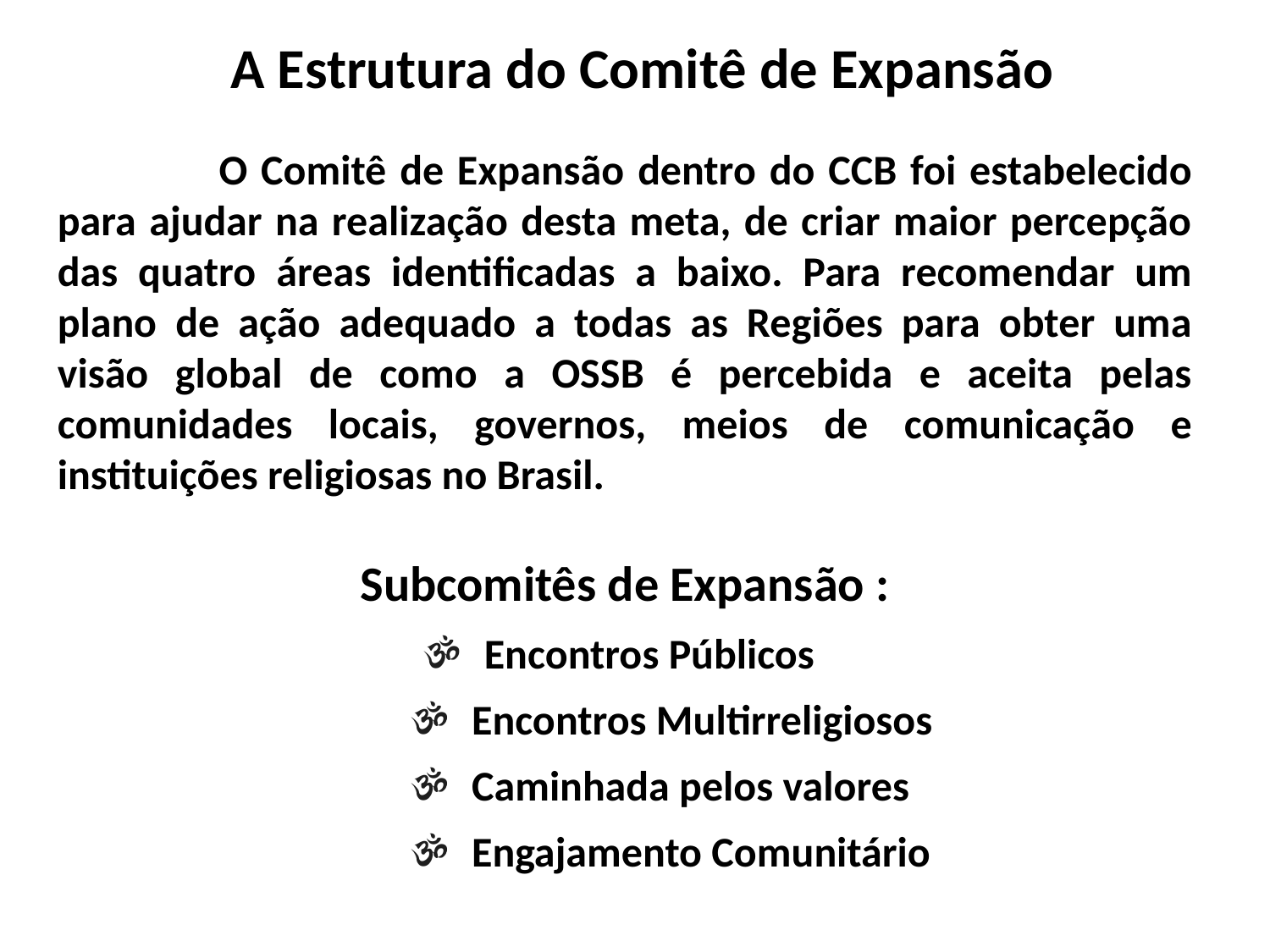

# A Estrutura do Comitê de Expansão
            O Comitê de Expansão dentro do CCB foi estabelecido para ajudar na realização desta meta, de criar maior percepção das quatro áreas identificadas a baixo. Para recomendar um plano de ação adequado a todas as Regiões para obter uma visão global de como a OSSB é percebida e aceita pelas comunidades locais, governos, meios de comunicação e instituições religiosas no Brasil.
Subcomitês de Expansão :
Encontros Públicos
Encontros Multirreligiosos
Caminhada pelos valores
Engajamento Comunitário